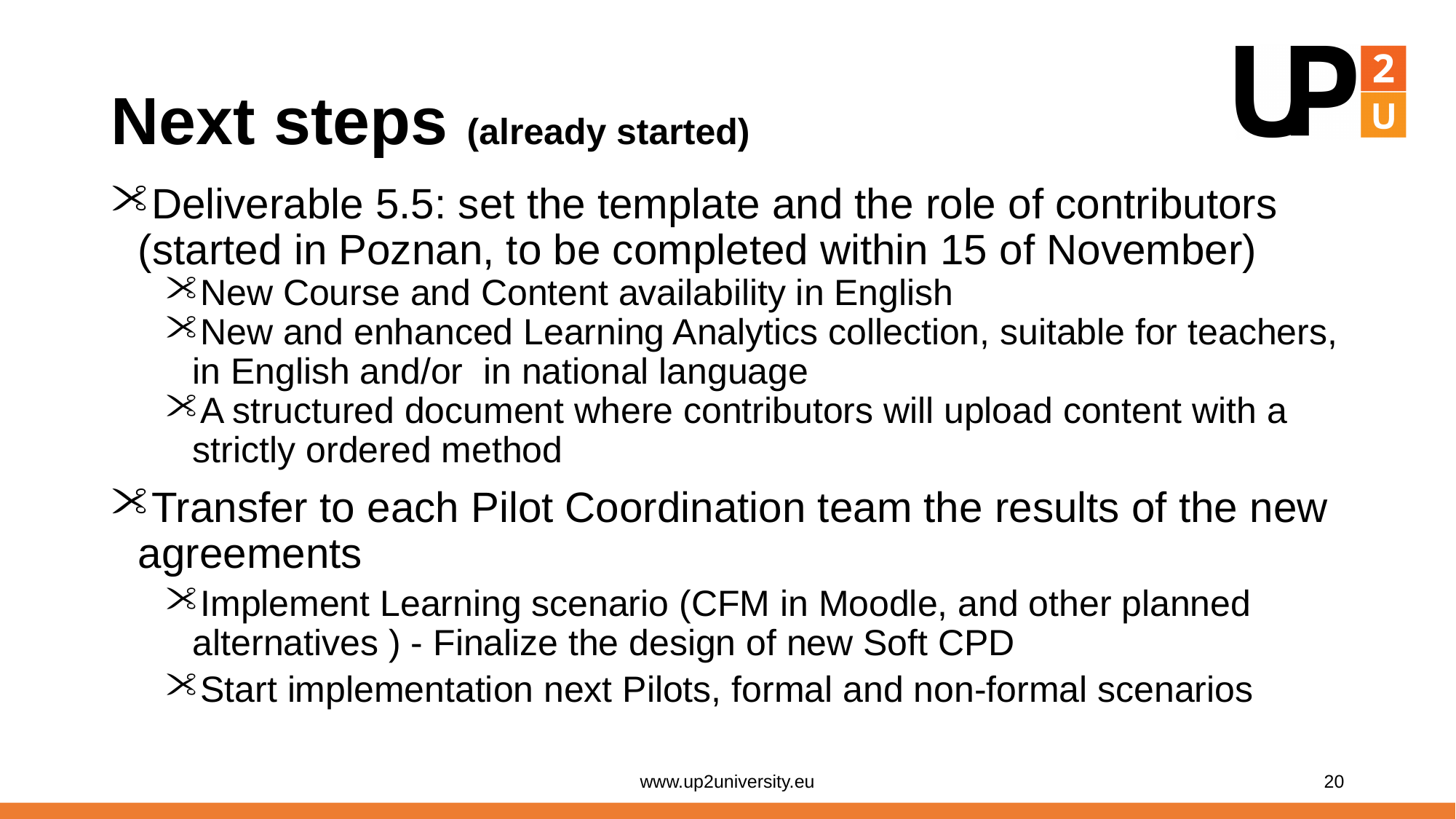

# Next steps (already started)
Deliverable 5.5: set the template and the role of contributors (started in Poznan, to be completed within 15 of November)
New Course and Content availability in English
New and enhanced Learning Analytics collection, suitable for teachers, in English and/or  in national language
A structured document where contributors will upload content with a strictly ordered method
Transfer to each Pilot Coordination team the results of the new agreements
Implement Learning scenario (CFM in Moodle, and other planned alternatives ) - Finalize the design of new Soft CPD
Start implementation next Pilots, formal and non-formal scenarios

www.up2university.eu
20